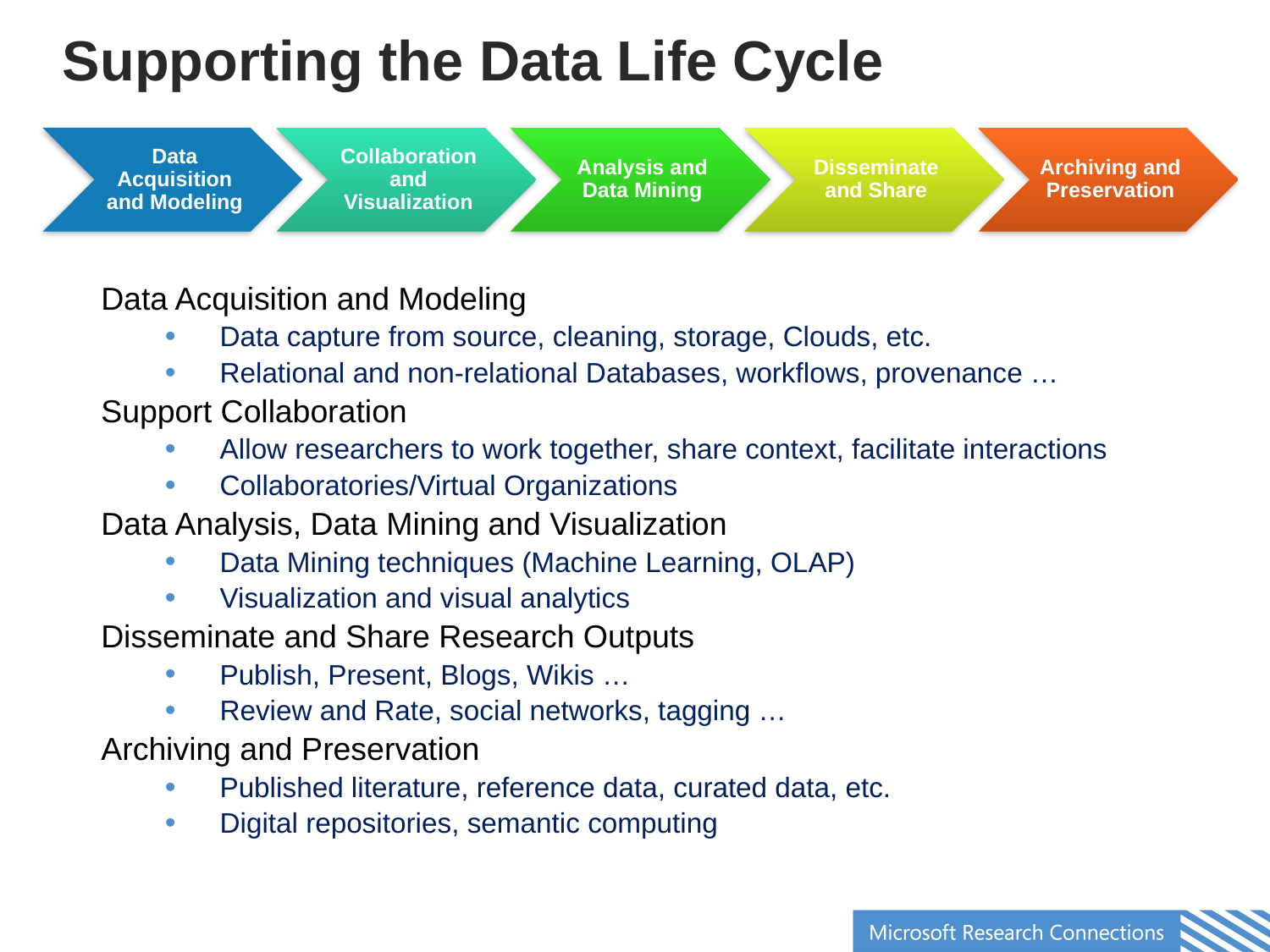

Supporting the Data Life Cycle
Data Acquisition and Modeling
Collaboration and Visualization
Analysis and Data Mining
Disseminate and Share
Archiving and Preservation
Data Acquisition and Modeling
Data capture from source, cleaning, storage, Clouds, etc.
Relational and non-relational Databases, workflows, provenance …
Support Collaboration
Allow researchers to work together, share context, facilitate interactions
Collaboratories/Virtual Organizations
Data Analysis, Data Mining and Visualization
Data Mining techniques (Machine Learning, OLAP)
Visualization and visual analytics
Disseminate and Share Research Outputs
Publish, Present, Blogs, Wikis …
Review and Rate, social networks, tagging …
Archiving and Preservation
Published literature, reference data, curated data, etc.
Digital repositories, semantic computing